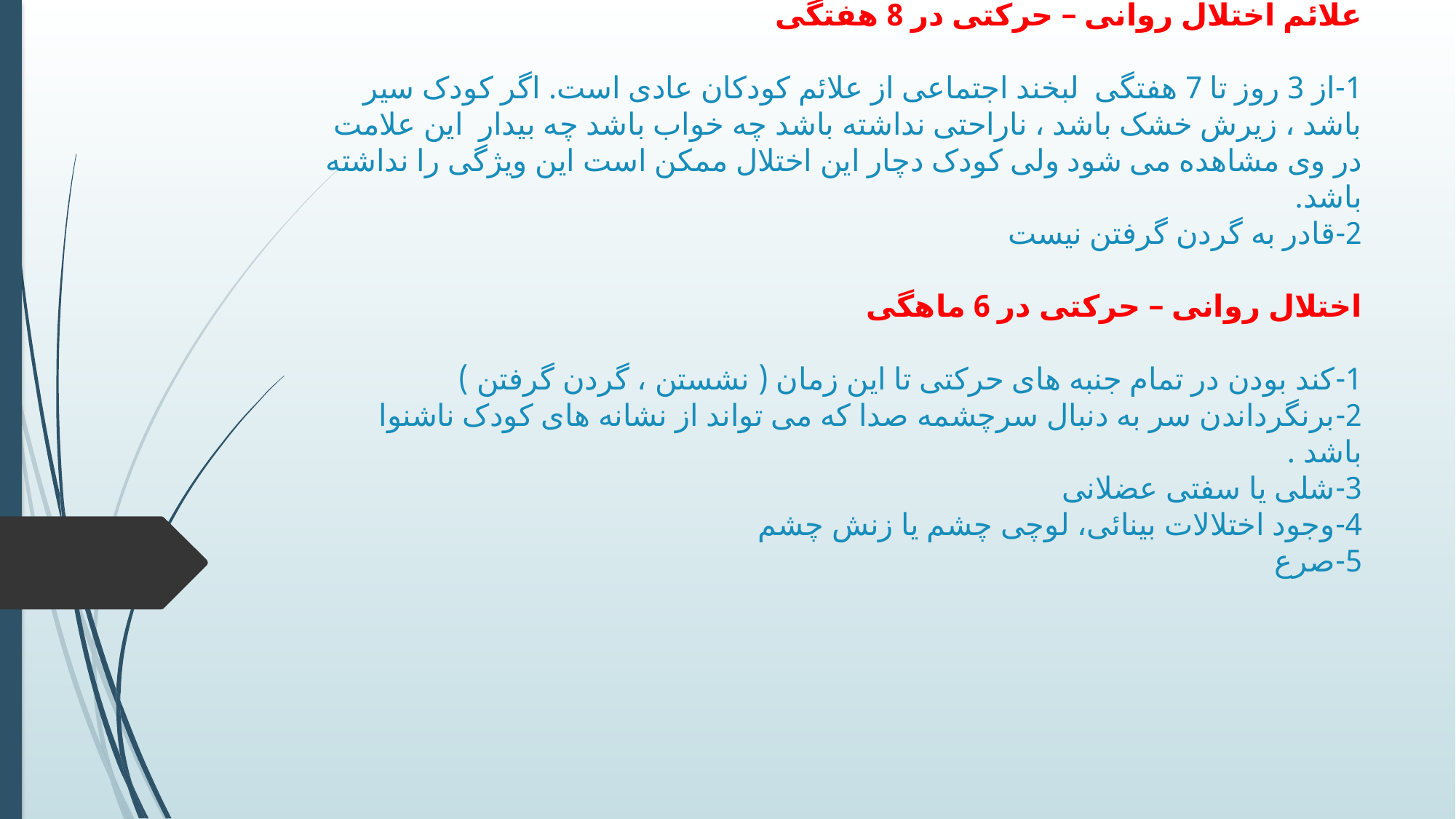

# علائم اختلال روانی – حرکتی در 8 هفتگی 1-از 3 روز تا 7 هفتگی  لبخند اجتماعی از علائم کودکان عادی است. اگر کودک سیر باشد ، زیرش خشک باشد ، ناراحتی نداشته باشد چه خواب باشد چه بیدار  این علامت در وی مشاهده می شود ولی کودک دچار این اختلال ممکن است این ویژگی را نداشته باشد. 2-قادر به گردن گرفتن نیست اختلال روانی – حرکتی در 6 ماهگی 1-کند بودن در تمام جنبه های حرکتی تا این زمان ( نشستن ، گردن گرفتن ) 2-برنگرداندن سر به دنبال سرچشمه صدا که می تواند از نشانه های کودک ناشنوا باشد . 3-شلی یا سفتی عضلانی 4-وجود اختلالات بینائی، لوچی چشم یا زنش چشم 5-صرع